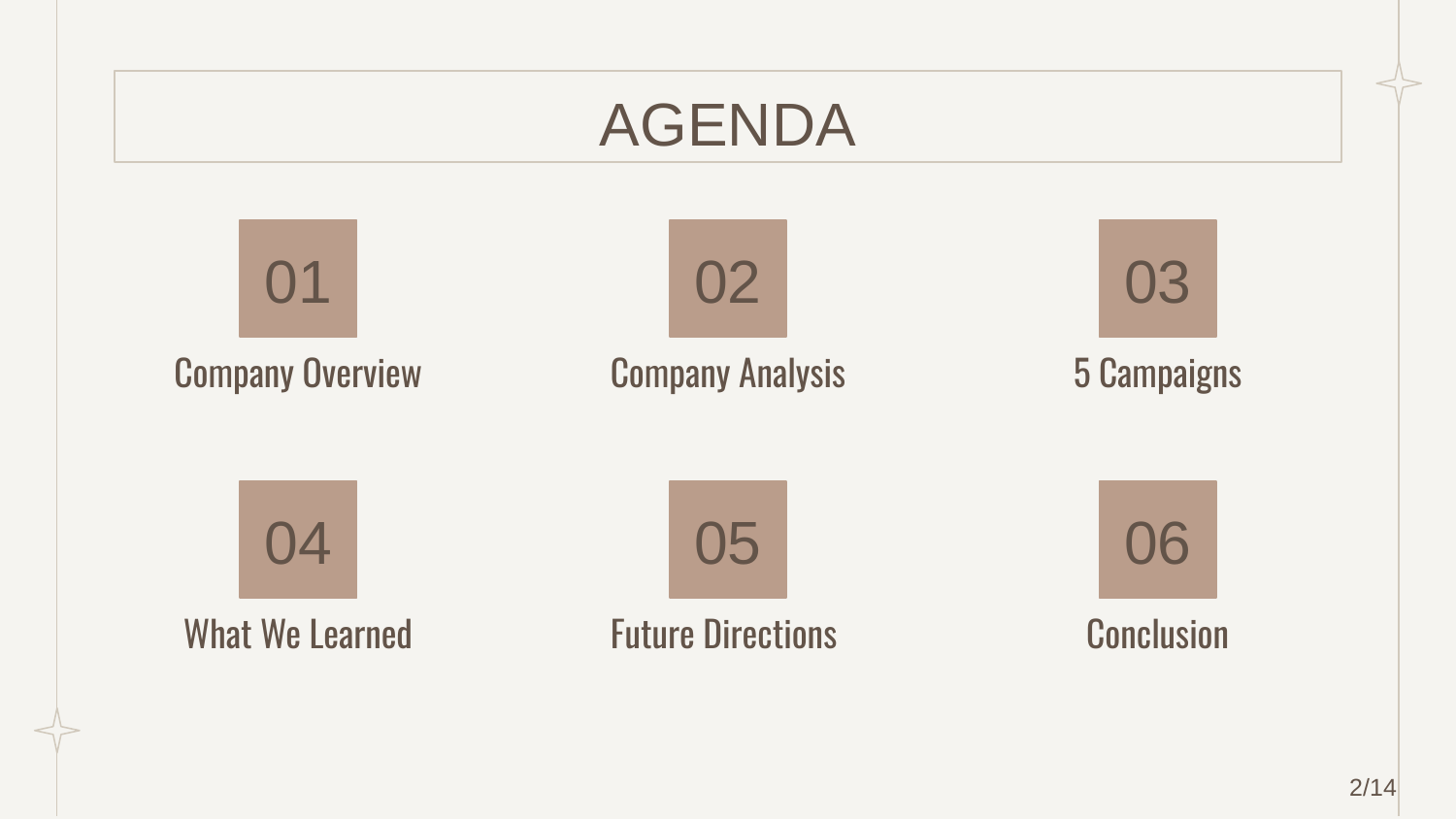

# AGENDA
01
02
03
Company Overview
Company Analysis
5 Campaigns
04
05
06
What We Learned
Future Directions
Conclusion
2/14